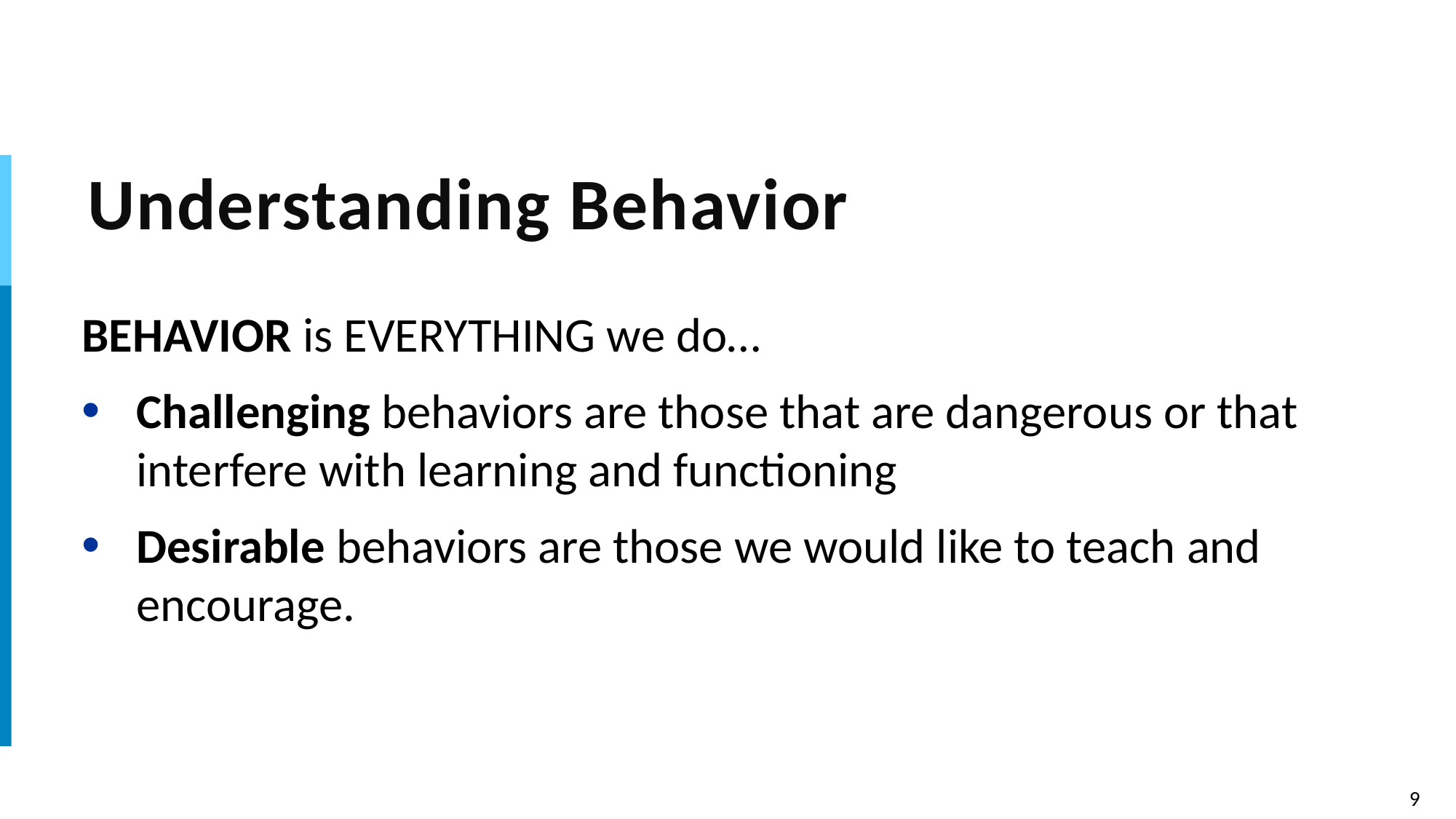

# Understanding Behavior
BEHAVIOR is EVERYTHING we do…
Challenging behaviors are those that are dangerous or that interfere with learning and functioning
Desirable behaviors are those we would like to teach and encourage.